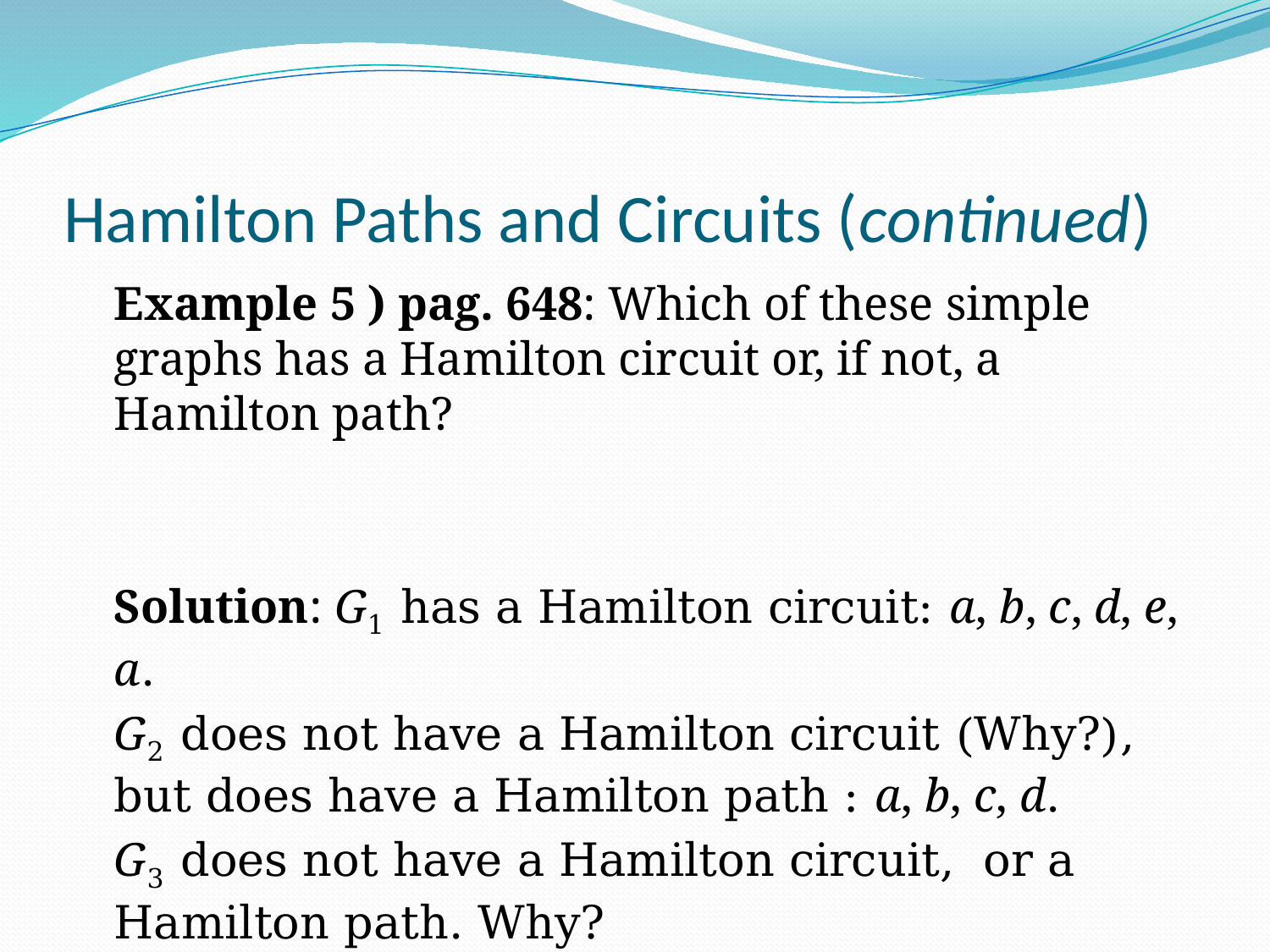

# Hamilton Paths and Circuits (continued)
Example 5 ) pag. 648: Which of these simple graphs has a Hamilton circuit or, if not, a Hamilton path?

Solution: G1  has a Hamilton circuit: a, b, c, d, e, a.
G2  does not have a Hamilton circuit (Why?), but does have a Hamilton path : a, b, c, d.
G3  does not have a Hamilton circuit,  or a Hamilton path. Why?